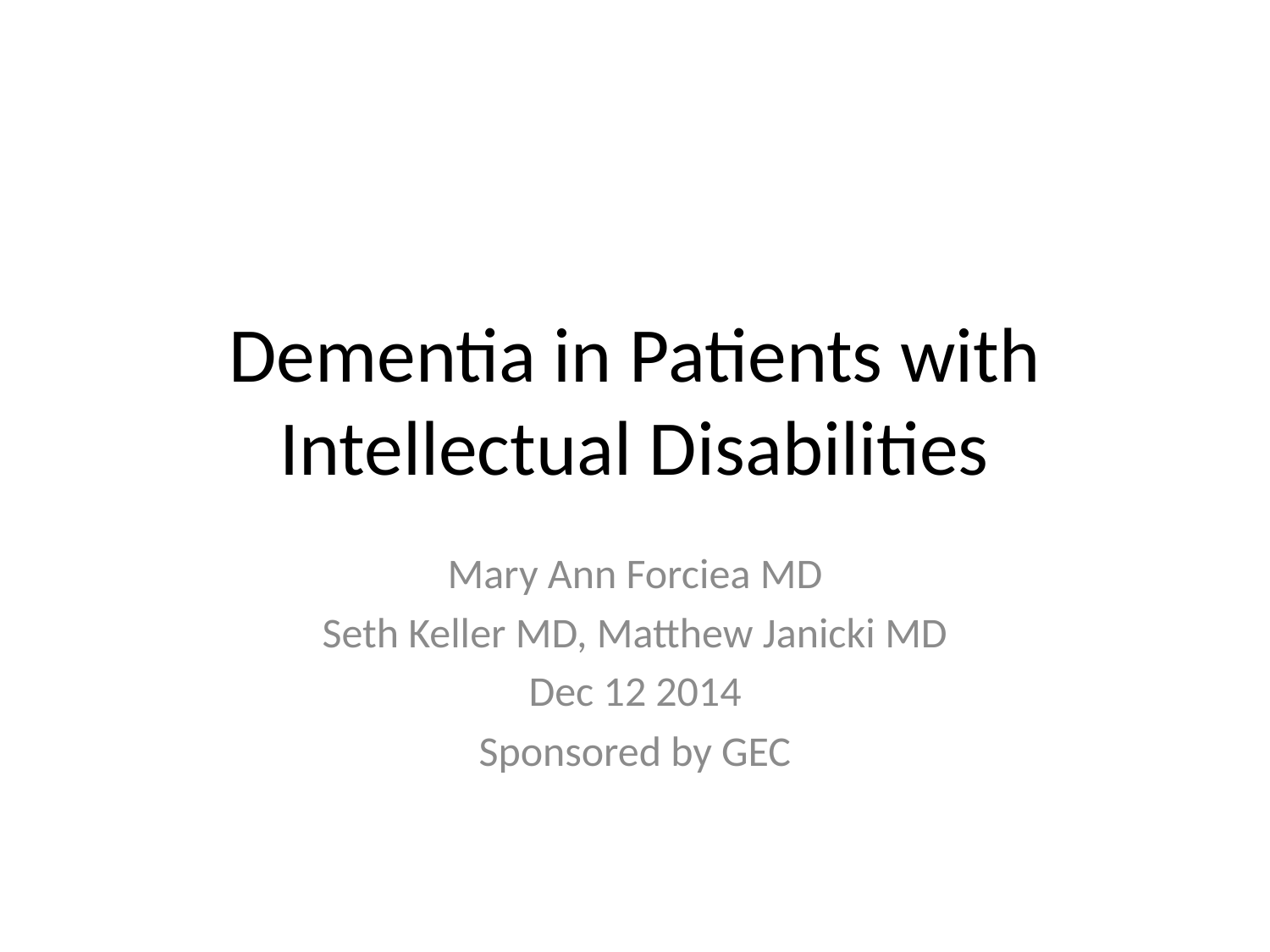

# Dementia in Patients with Intellectual Disabilities
Mary Ann Forciea MD
Seth Keller MD, Matthew Janicki MD
Dec 12 2014
Sponsored by GEC